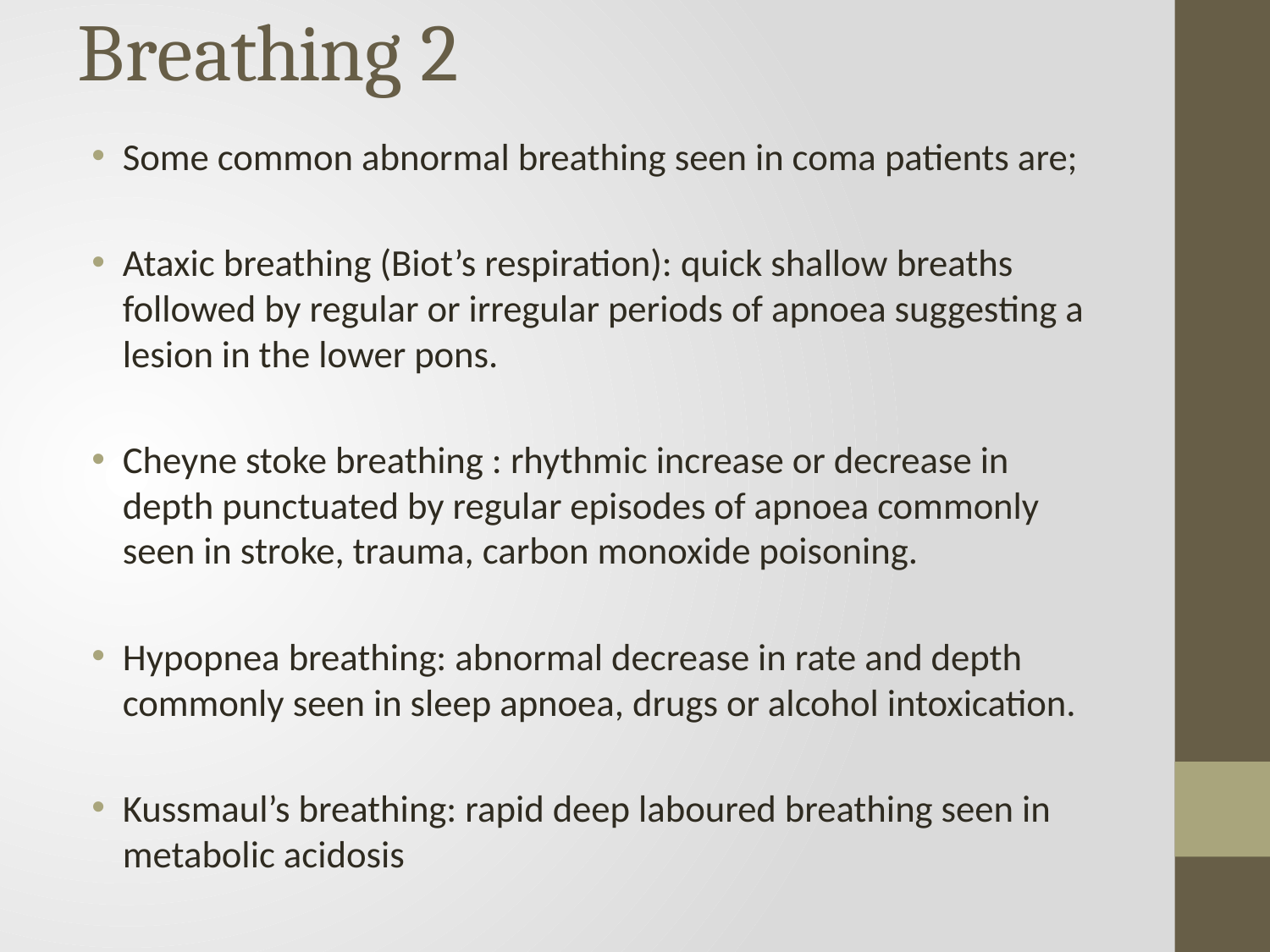

# Breathing 2
Some common abnormal breathing seen in coma patients are;

Ataxic breathing (Biot’s respiration): quick shallow breaths followed by regular or irregular periods of apnoea suggesting a lesion in the lower pons.

Cheyne stoke breathing : rhythmic increase or decrease in depth punctuated by regular episodes of apnoea commonly seen in stroke, trauma, carbon monoxide poisoning.

Hypopnea breathing: abnormal decrease in rate and depth commonly seen in sleep apnoea, drugs or alcohol intoxication.

Kussmaul’s breathing: rapid deep laboured breathing seen in metabolic acidosis